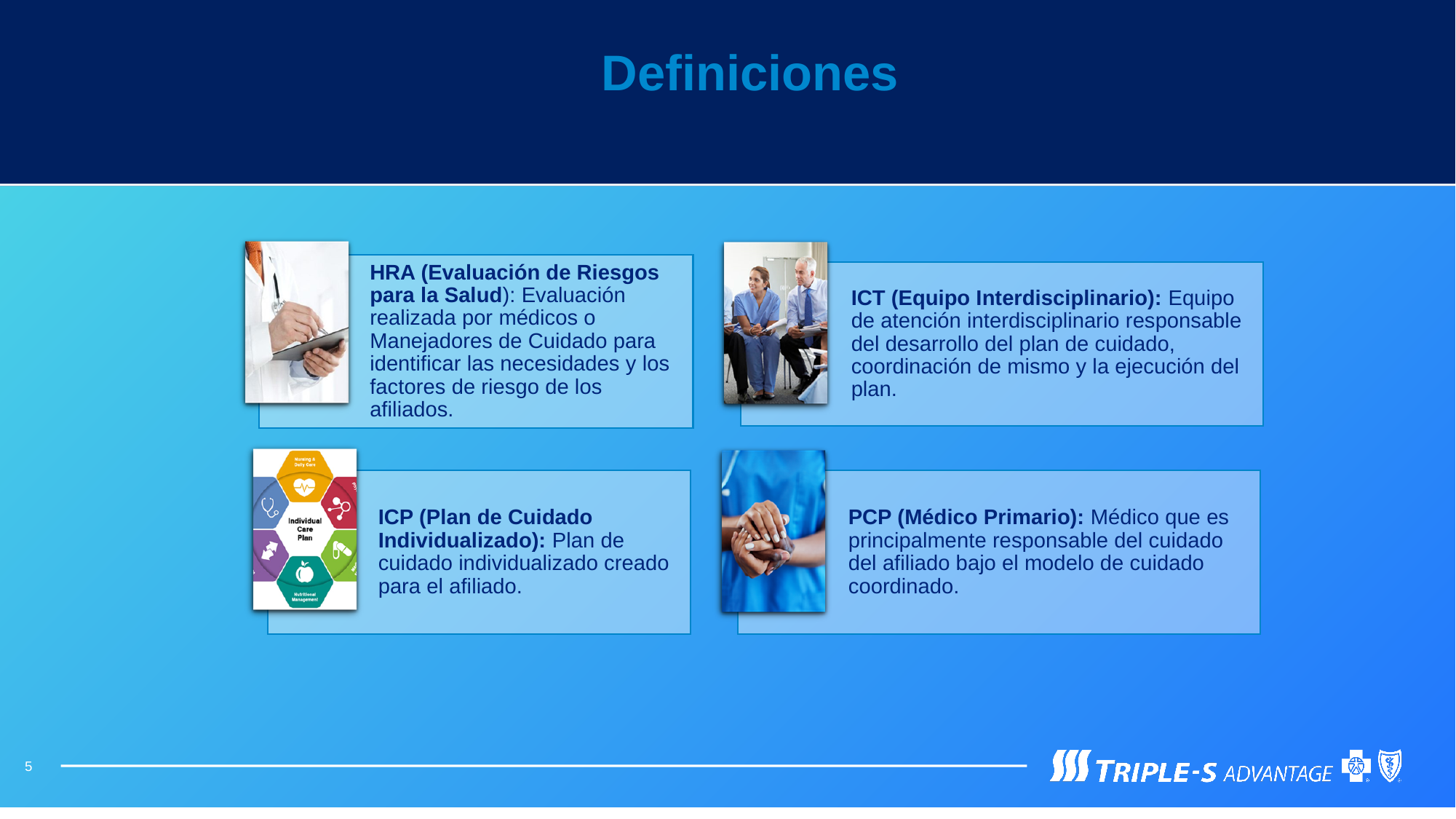

Definiciones (Cont.)
HRA (Evaluación de Riesgos para la Salud): Evaluación realizada por médicos o Manejadores de Cuidado para identificar las necesidades y los factores de riesgo de los afiliados.
ICT (Equipo Interdisciplinario): Equipo de atención interdisciplinario responsable del desarrollo del plan de cuidado, coordinación de mismo y la ejecución del plan.
ICP (Plan de Cuidado Individualizado): Plan de cuidado individualizado creado para el afiliado.
PCP (Médico Primario): Médico que es principalmente responsable del cuidado del afiliado bajo el modelo de cuidado coordinado.
5